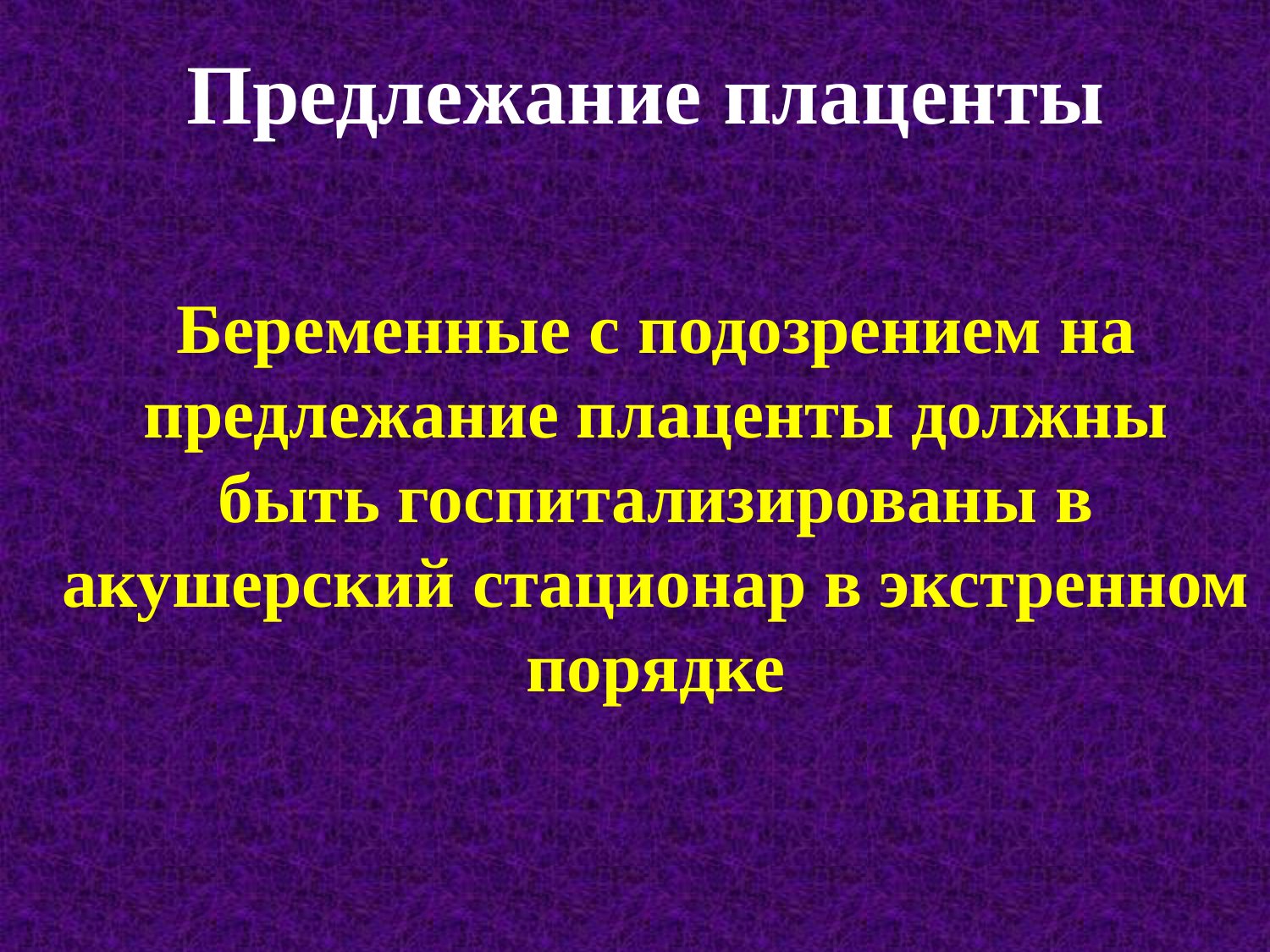

# Предлежание плаценты
Беременные с подозрением на предлежание плаценты должны быть госпитализированы в акушерский стационар в экстренном порядке